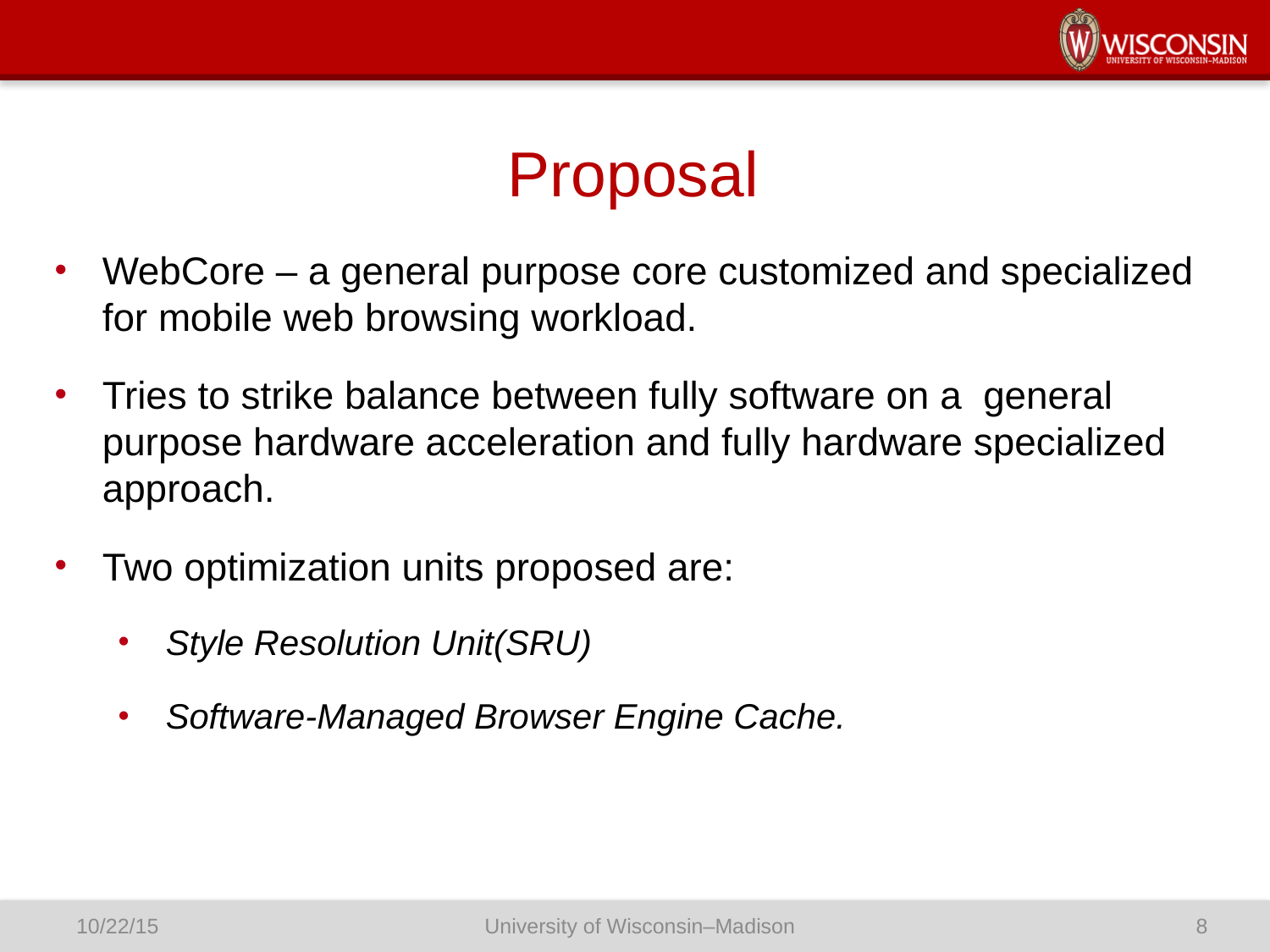

# Proposal
WebCore – a general purpose core customized and specialized for mobile web browsing workload.
Tries to strike balance between fully software on a  general purpose hardware acceleration and fully hardware specialized approach.
Two optimization units proposed are:
Style Resolution Unit(SRU)
Software-Managed Browser Engine Cache.
University of Wisconsin–Madison
8
10/22/15